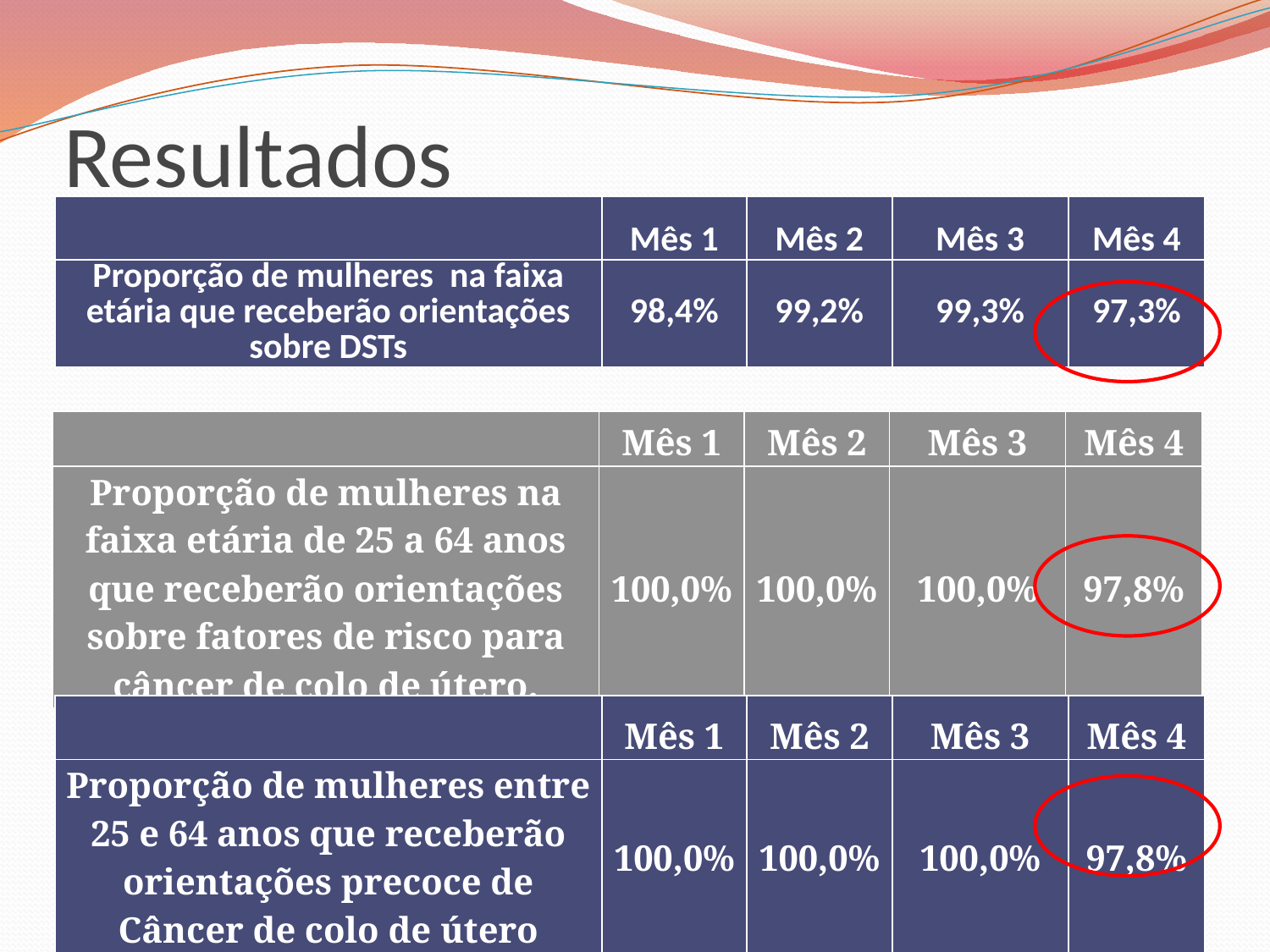

# Resultados
|  | Mês 1 | Mês 2 | Mês 3 | Mês 4 |
| --- | --- | --- | --- | --- |
| Proporção de mulheres na faixa etária que receberão orientações sobre DSTs | 98,4% | 99,2% | 99,3% | 97,3% |

|  | Mês 1 | Mês 2 | Mês 3 | Mês 4 |
| --- | --- | --- | --- | --- |
| Proporção de mulheres na faixa etária de 25 a 64 anos que receberão orientações sobre fatores de risco para câncer de colo de útero. | 100,0% | 100,0% | 100,0% | 97,8% |

|  | Mês 1 | Mês 2 | Mês 3 | Mês 4 |
| --- | --- | --- | --- | --- |
| Proporção de mulheres entre 25 e 64 anos que receberão orientações precoce de Câncer de colo de útero | 100,0% | 100,0% | 100,0% | 97,8% |